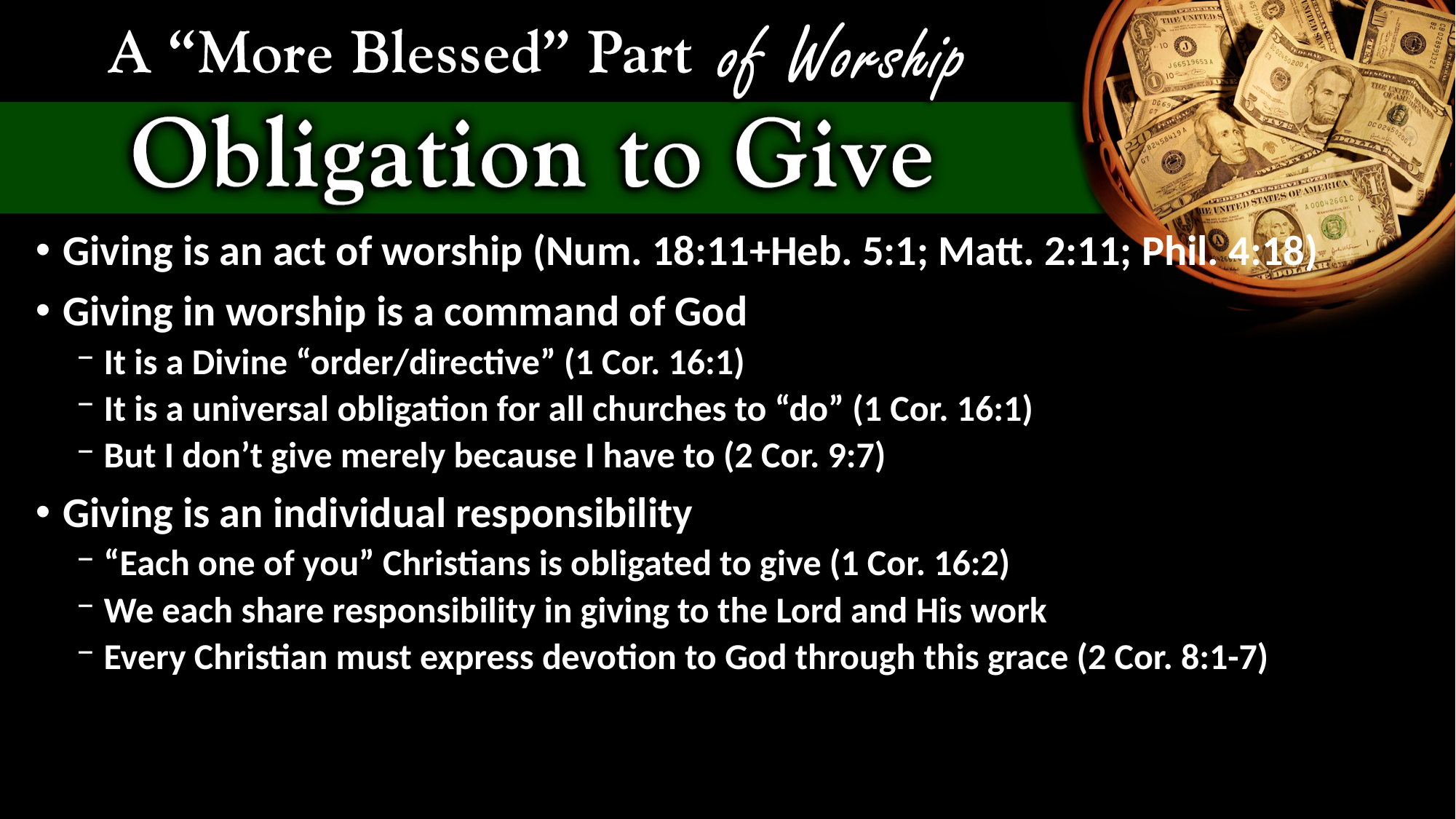

Giving is an act of worship (Num. 18:11+Heb. 5:1; Matt. 2:11; Phil. 4:18)
Giving in worship is a command of God
It is a Divine “order/directive” (1 Cor. 16:1)
It is a universal obligation for all churches to “do” (1 Cor. 16:1)
But I don’t give merely because I have to (2 Cor. 9:7)
Giving is an individual responsibility
“Each one of you” Christians is obligated to give (1 Cor. 16:2)
We each share responsibility in giving to the Lord and His work
Every Christian must express devotion to God through this grace (2 Cor. 8:1-7)